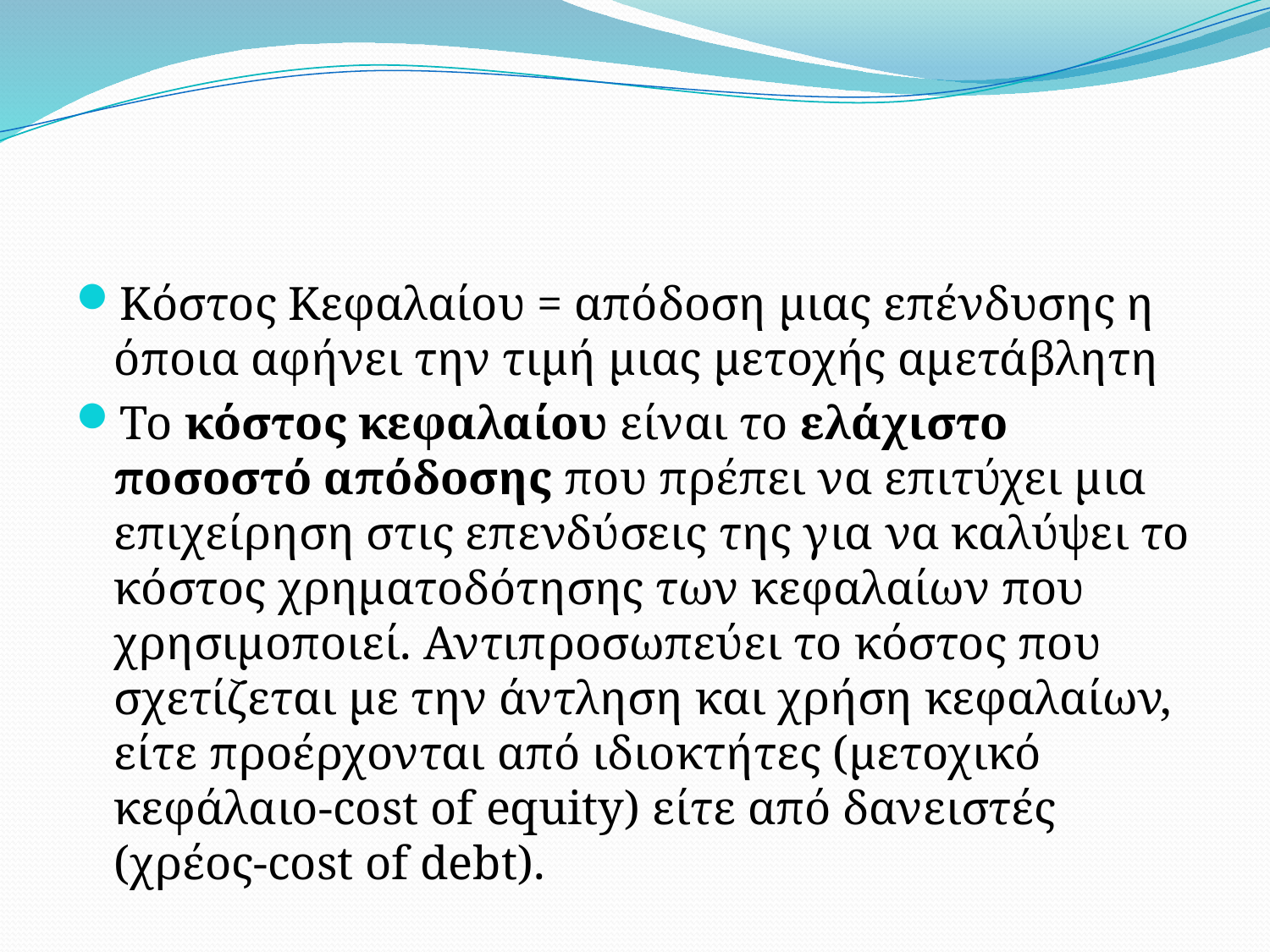

#
Κόστος Κεφαλαίου = απόδοση μιας επένδυσης η όποια αφήνει την τιμή μιας μετοχής αμετάβλητη
Το κόστος κεφαλαίου είναι το ελάχιστο ποσοστό απόδοσης που πρέπει να επιτύχει μια επιχείρηση στις επενδύσεις της για να καλύψει το κόστος χρηματοδότησης των κεφαλαίων που χρησιμοποιεί. Αντιπροσωπεύει το κόστος που σχετίζεται με την άντληση και χρήση κεφαλαίων, είτε προέρχονται από ιδιοκτήτες (μετοχικό κεφάλαιο-cost of equity) είτε από δανειστές (χρέος-cost of debt).